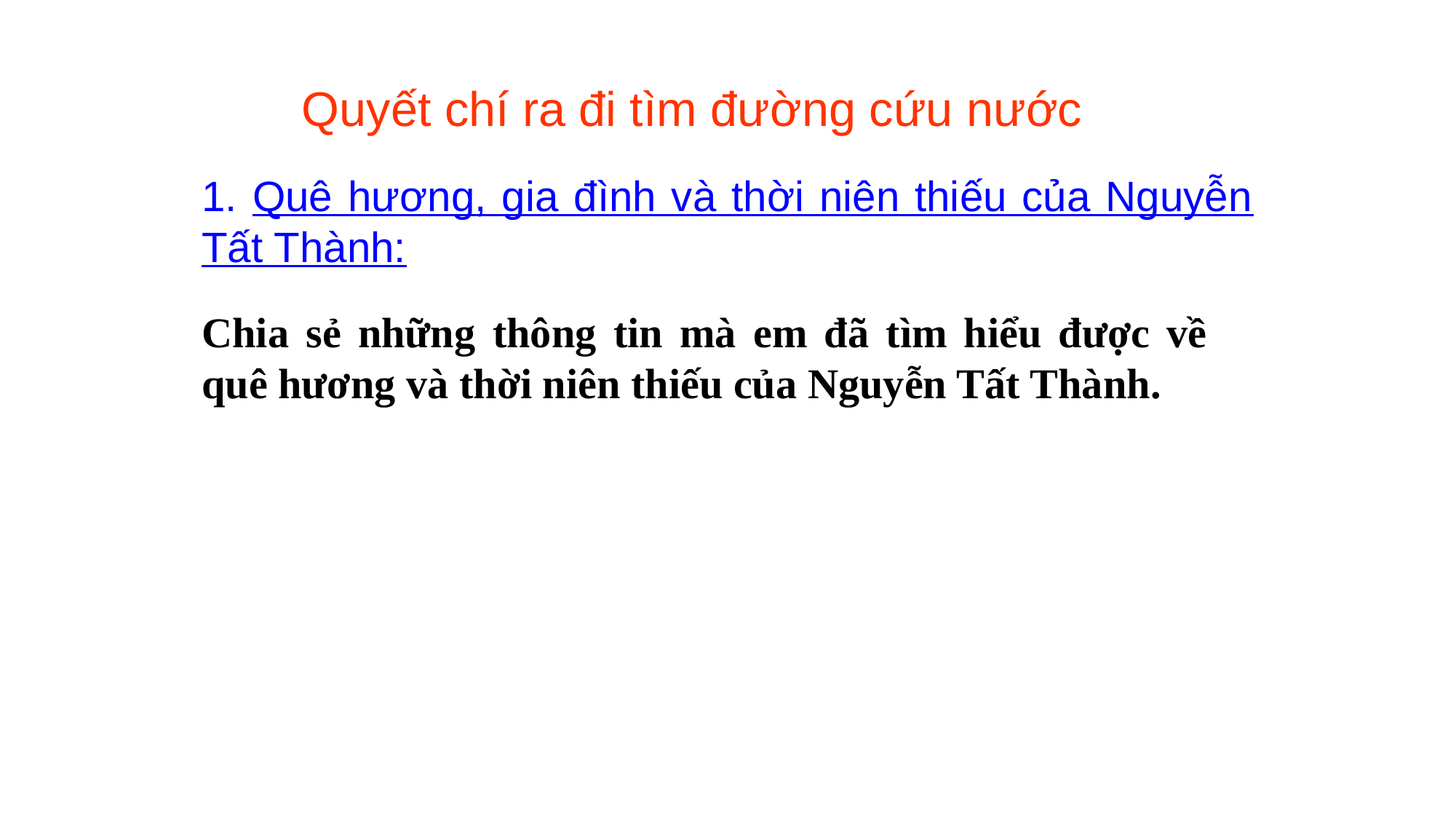

Quyết chí ra đi tìm đường cứu nước
1. Quê hương, gia đình và thời niên thiếu của Nguyễn Tất Thành:
Chia sẻ những thông tin mà em đã tìm hiểu được về quê hương và thời niên thiếu của Nguyễn Tất Thành.